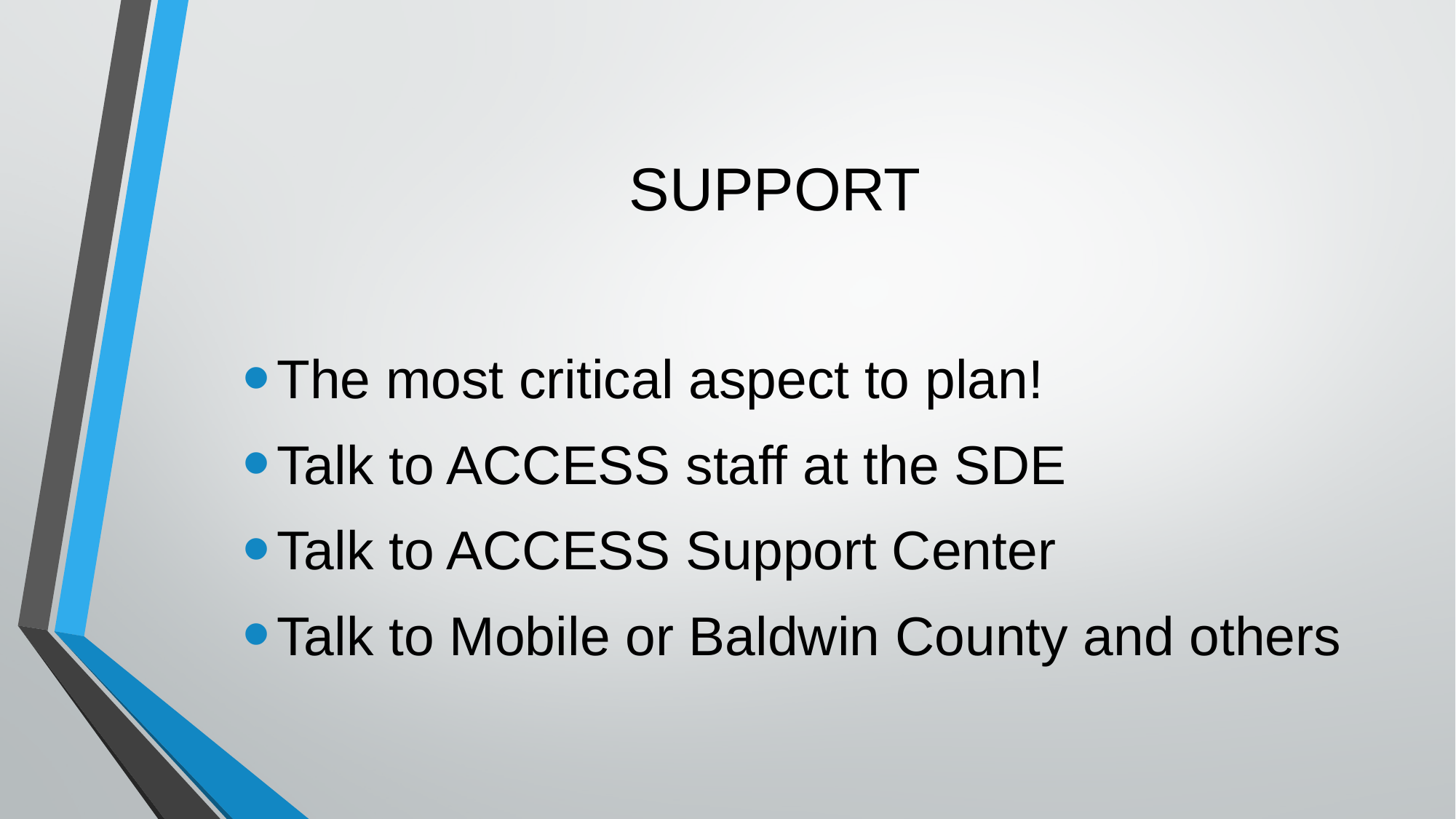

# SUPPORT
The most critical aspect to plan!
Talk to ACCESS staff at the SDE
Talk to ACCESS Support Center
Talk to Mobile or Baldwin County and others